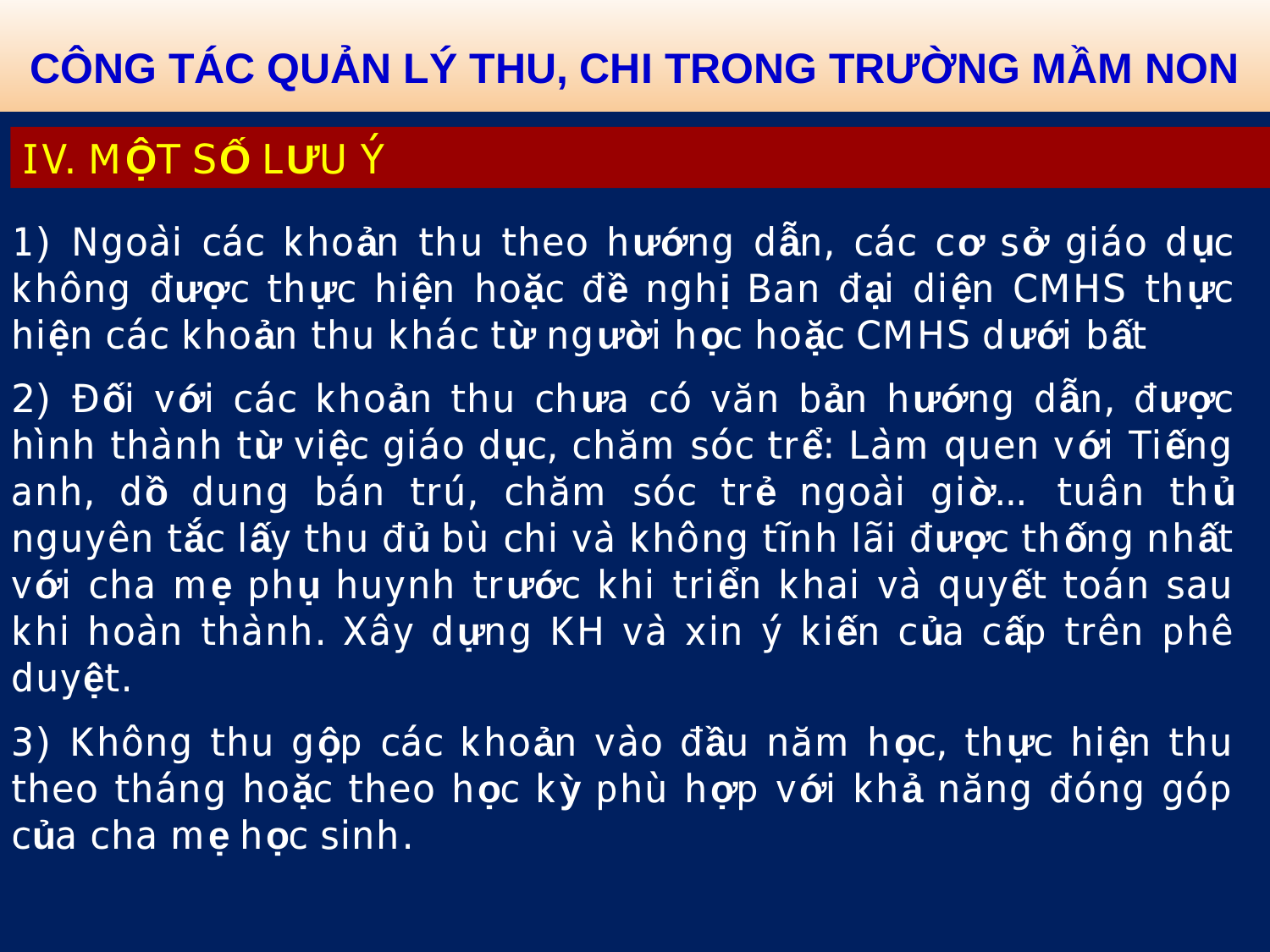

CÔNG TÁC QUẢN LÝ THU, CHI TRONG TRƯỜNG MẦM NON
IV. MỘT SỐ LƯU Ý
1) Ngoài các khoản thu theo hướng dẫn, các cơ sở giáo dục không được thực hiện hoặc đề nghị Ban đại diện CMHS thực hiện các khoản thu khác từ người học hoặc CMHS dưới bất
2) Đối với các khoản thu chưa có văn bản hướng dẫn, được hình thành từ việc giáo dục, chăm sóc trể: Làm quen với Tiếng anh, dồ dung bán trú, chăm sóc trẻ ngoài giờ… tuân thủ nguyên tắc lấy thu đủ bù chi và không tĩnh lãi được thống nhất với cha mẹ phụ huynh trước khi triển khai và quyết toán sau khi hoàn thành. Xây dựng KH và xin ý kiến của cấp trên phê duyệt.
3) Không thu gộp các khoản vào đầu năm học, thực hiện thu theo tháng hoặc theo học kỳ phù hợp với khả năng đóng góp của cha mẹ học sinh.